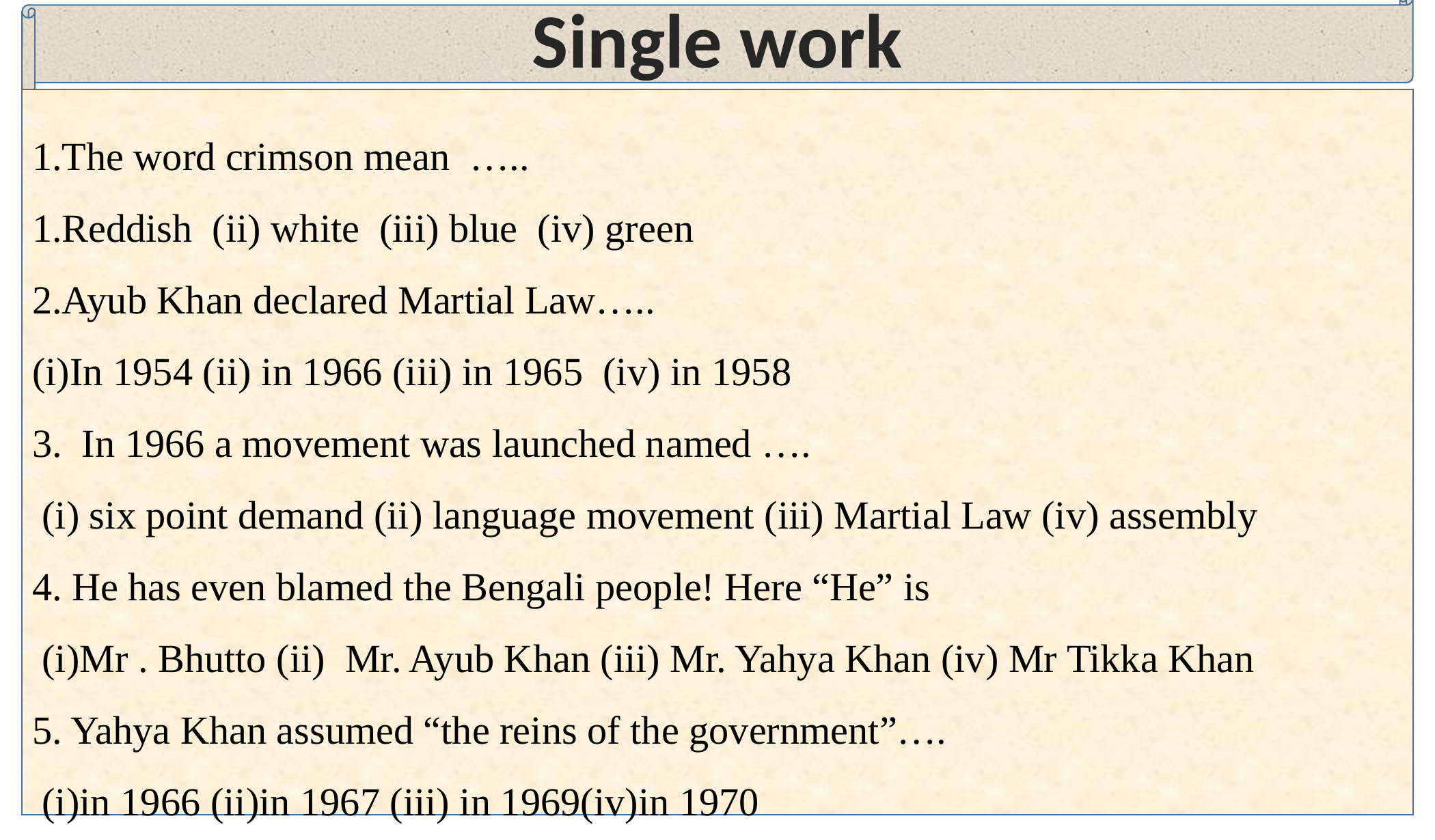

Single work

1.The word crimson mean  …..
1.Reddish  (ii) white  (iii) blue  (iv) green
2.Ayub Khan declared Martial Law…..
(i)In 1954 (ii) in 1966 (iii) in 1965  (iv) in 1958
3.  In 1966 a movement was launched named ….
 (i) six point demand (ii) language movement (iii) Martial Law (iv) assembly
4. He has even blamed the Bengali people! Here “He” is
 (i)Mr . Bhutto (ii)  Mr. Ayub Khan (iii) Mr. Yahya Khan (iv) Mr Tikka Khan
5. Yahya Khan assumed “the reins of the government”….
 (i)in 1966 (ii)in 1967 (iii) in 1969(iv)in 1970